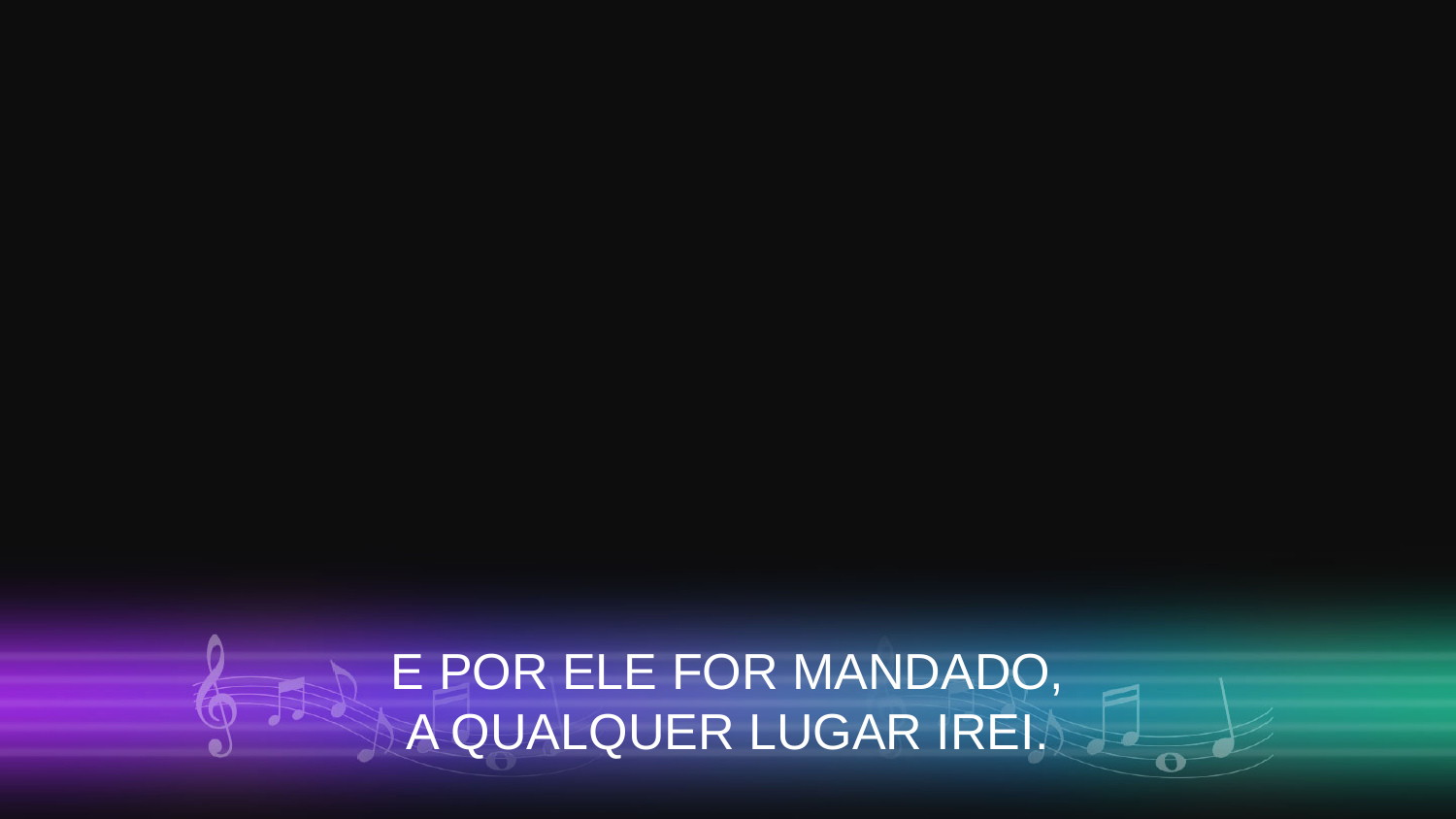

E POR ELE FOR MANDADO,
A QUALQUER LUGAR IREI.